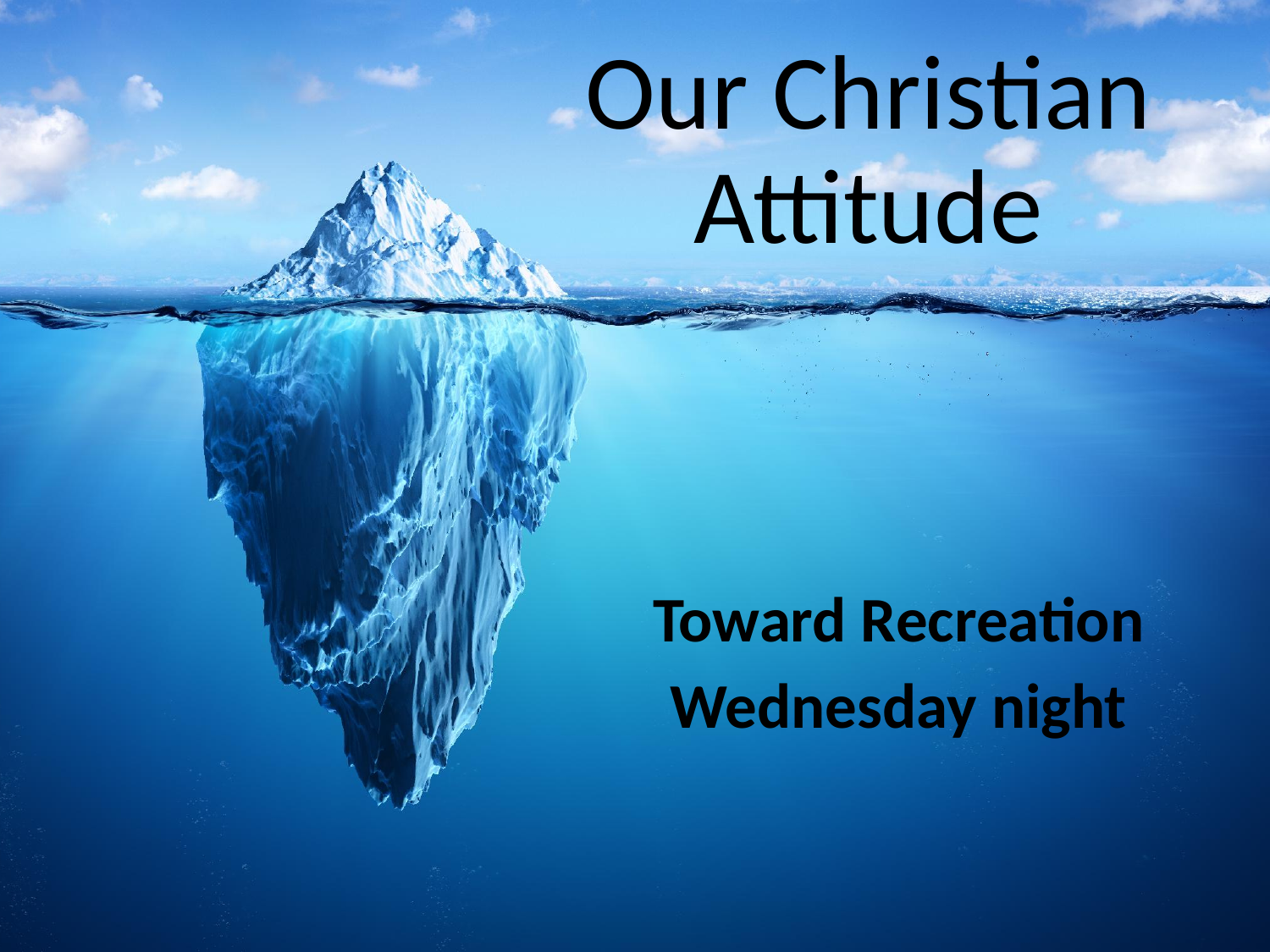

# Our Christian Attitude
Toward Recreation
Wednesday night